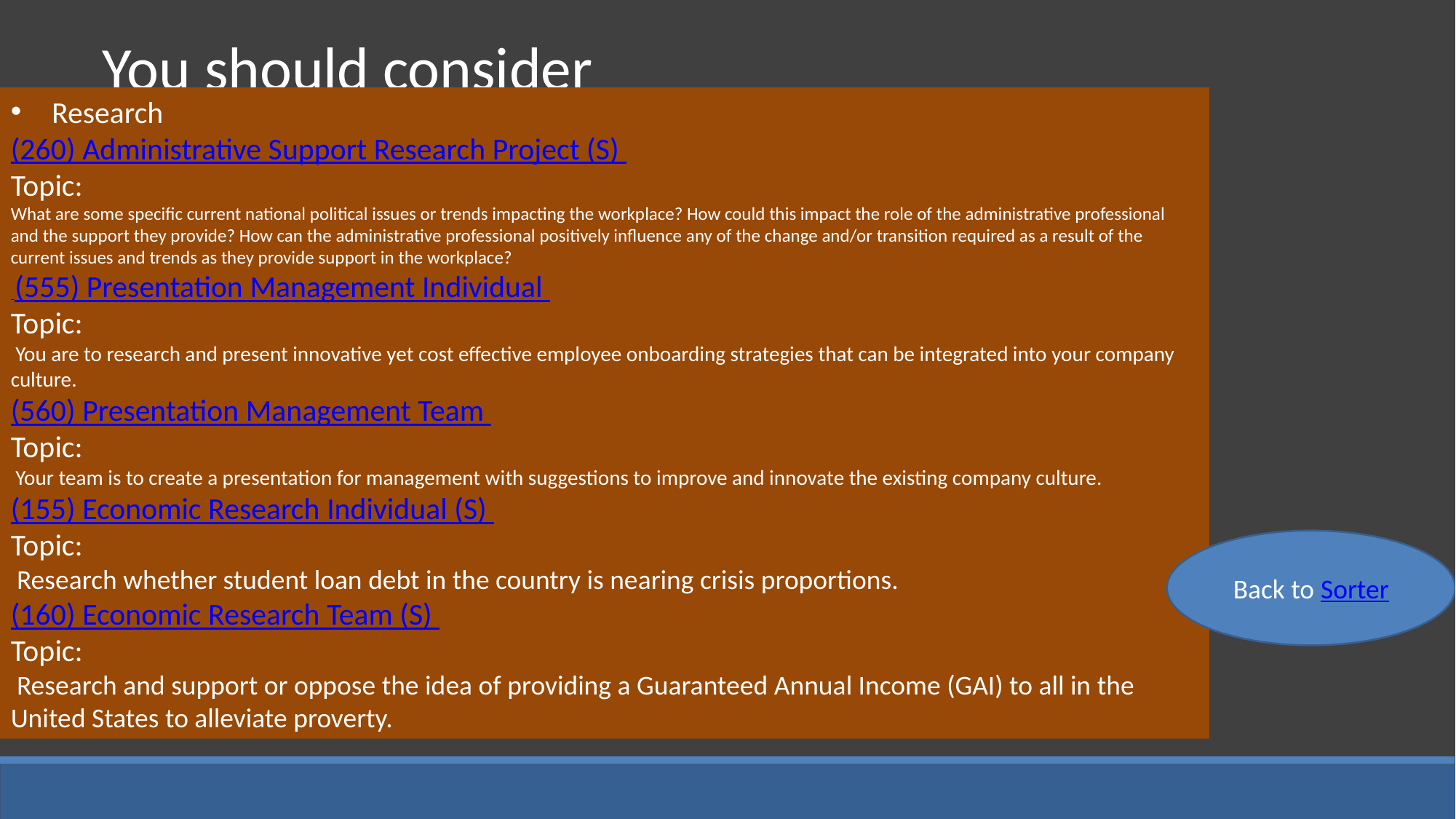

You should consider
Research
(260) Administrative Support Research Project (S)
Topic:
What are some specific current national political issues or trends impacting the workplace? How could this impact the role of the administrative professional and the support they provide? How can the administrative professional positively influence any of the change and/or transition required as a result of the current issues and trends as they provide support in the workplace?
 (555) Presentation Management Individual
Topic:
 You are to research and present innovative yet cost effective employee onboarding strategies that can be integrated into your company culture.
(560) Presentation Management Team
Topic:
 Your team is to create a presentation for management with suggestions to improve and innovate the existing company culture.
(155) Economic Research Individual (S)
Topic:
 Research whether student loan debt in the country is nearing crisis proportions.
(160) Economic Research Team (S)
Topic:
 Research and support or oppose the idea of providing a Guaranteed Annual Income (GAI) to all in the United States to alleviate proverty.
Back to Sorter